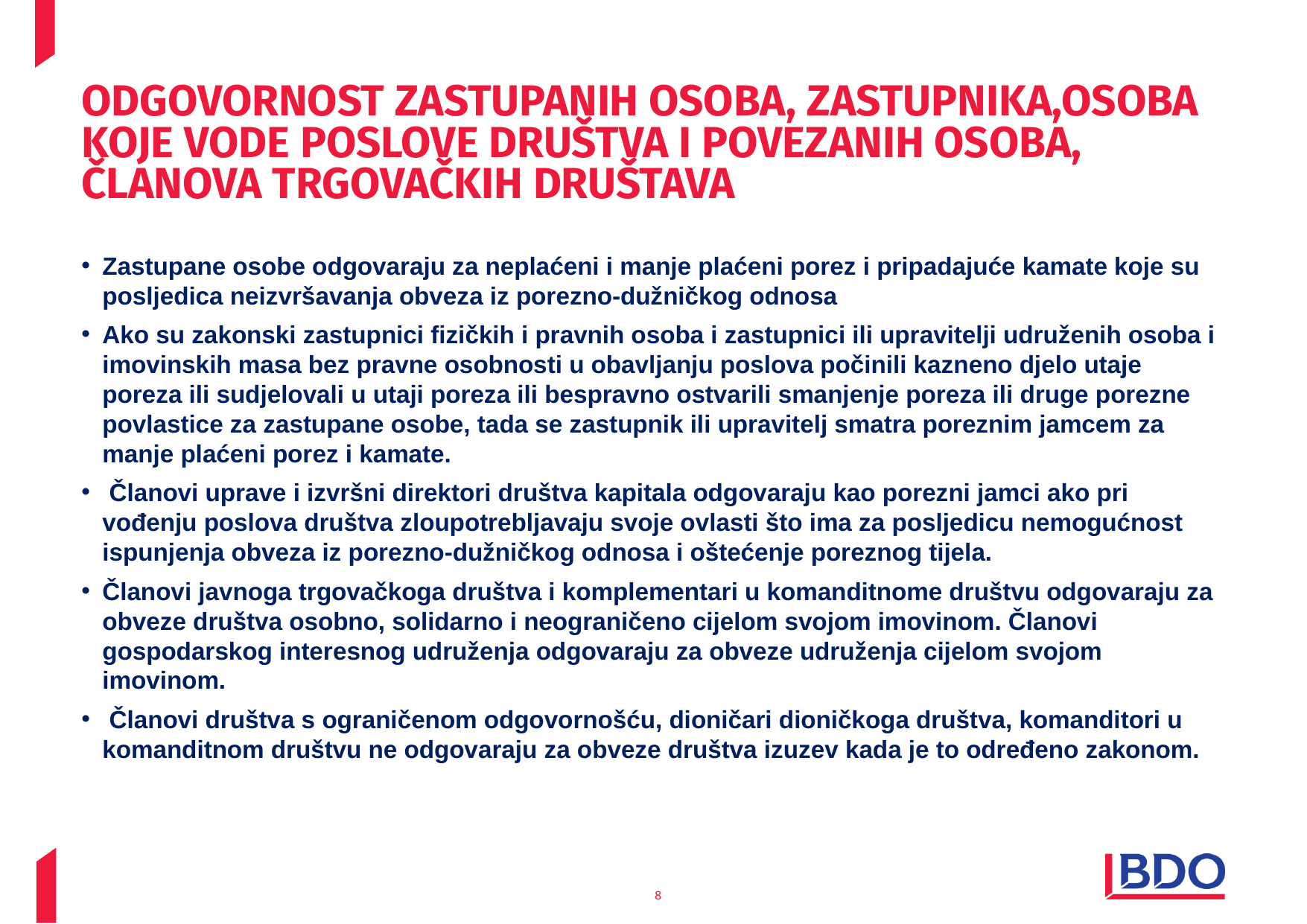

# Odgovornost zastupanih osoba, zastupnika,osoba koje vode poslove društva i povezanih osoba, članova trgovačkih društava

Zastupane osobe odgovaraju za neplaćeni i manje plaćeni porez i pripadajuće kamate koje su posljedica neizvršavanja obveza iz porezno-dužničkog odnosa
Ako su zakonski zastupnici fizičkih i pravnih osoba i zastupnici ili upravitelji udruženih osoba i imovinskih masa bez pravne osobnosti u obavljanju poslova počinili kazneno djelo utaje poreza ili sudjelovali u utaji poreza ili bespravno ostvarili smanjenje poreza ili druge porezne povlastice za zastupane osobe, tada se zastupnik ili upravitelj smatra poreznim jamcem za manje plaćeni porez i kamate.
 Članovi uprave i izvršni direktori društva kapitala odgovaraju kao porezni jamci ako pri vođenju poslova društva zloupotrebljavaju svoje ovlasti što ima za posljedicu nemogućnost ispunjenja obveza iz porezno-dužničkog odnosa i oštećenje poreznog tijela.
Članovi javnoga trgovačkoga društva i komplementari u komanditnome društvu odgovaraju za obveze društva osobno, solidarno i neograničeno cijelom svojom imovinom. Članovi gospodarskog interesnog udruženja odgovaraju za obveze udruženja cijelom svojom imovinom.
 Članovi društva s ograničenom odgovornošću, dioničari dioničkoga društva, komanditori u komanditnom društvu ne odgovaraju za obveze društva izuzev kada je to određeno zakonom.